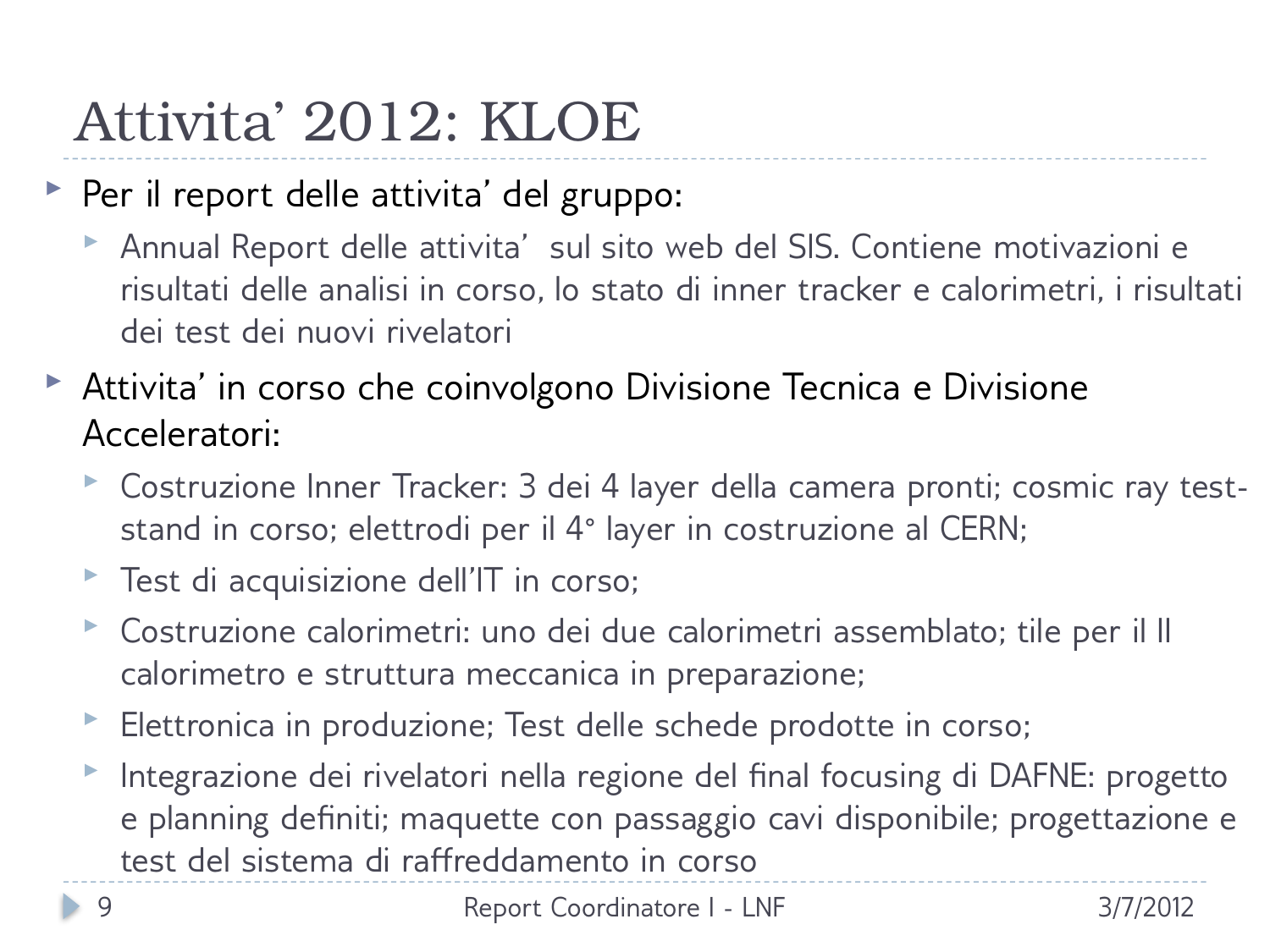

# Attivita’ 2012: KLOE
Per il report delle attivita’ del gruppo:
Annual Report delle attivita’  sul sito web del SIS. Contiene motivazioni e risultati delle analisi in corso, lo stato di inner tracker e calorimetri, i risultati dei test dei nuovi rivelatori
Attivita’ in corso che coinvolgono Divisione Tecnica e Divisione Acceleratori:
Costruzione Inner Tracker: 3 dei 4 layer della camera pronti; cosmic ray test- stand in corso; elettrodi per il 4° layer in costruzione al CERN;
Test di acquisizione dell’IT in corso;
Costruzione calorimetri: uno dei due calorimetri assemblato; tile per il II calorimetro e struttura meccanica in preparazione;
Elettronica in produzione; Test delle schede prodotte in corso;
Integrazione dei rivelatori nella regione del final focusing di DAFNE: progetto e planning definiti; maquette con passaggio cavi disponibile; progettazione e test del sistema di raffreddamento in corso
9
Report Coordinatore I - LNF
3/7/2012